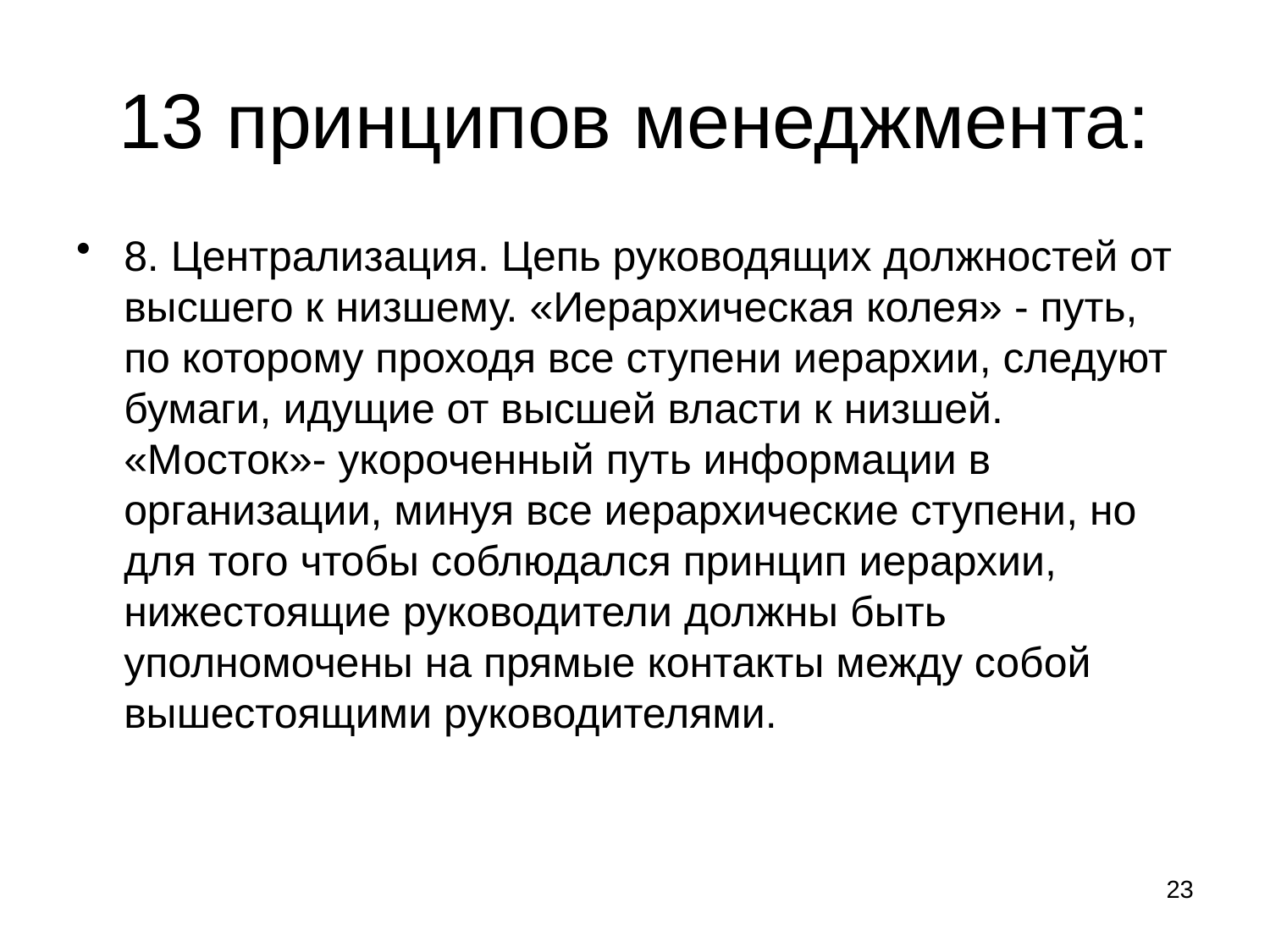

# 13 принципов менеджмента:
8. Централизация. Цепь руководящих должностей от высшего к низшему. «Иерархическая колея» - путь, по которому проходя все ступени иерархии, следуют бумаги, идущие от высшей власти к низшей. «Мосток»- укороченный путь информации в организации, минуя все иерархические ступени, но для того чтобы соблюдался принцип иерархии, нижестоящие руководители должны быть уполномочены на прямые контакты между собой вышестоящими руководителями.
23